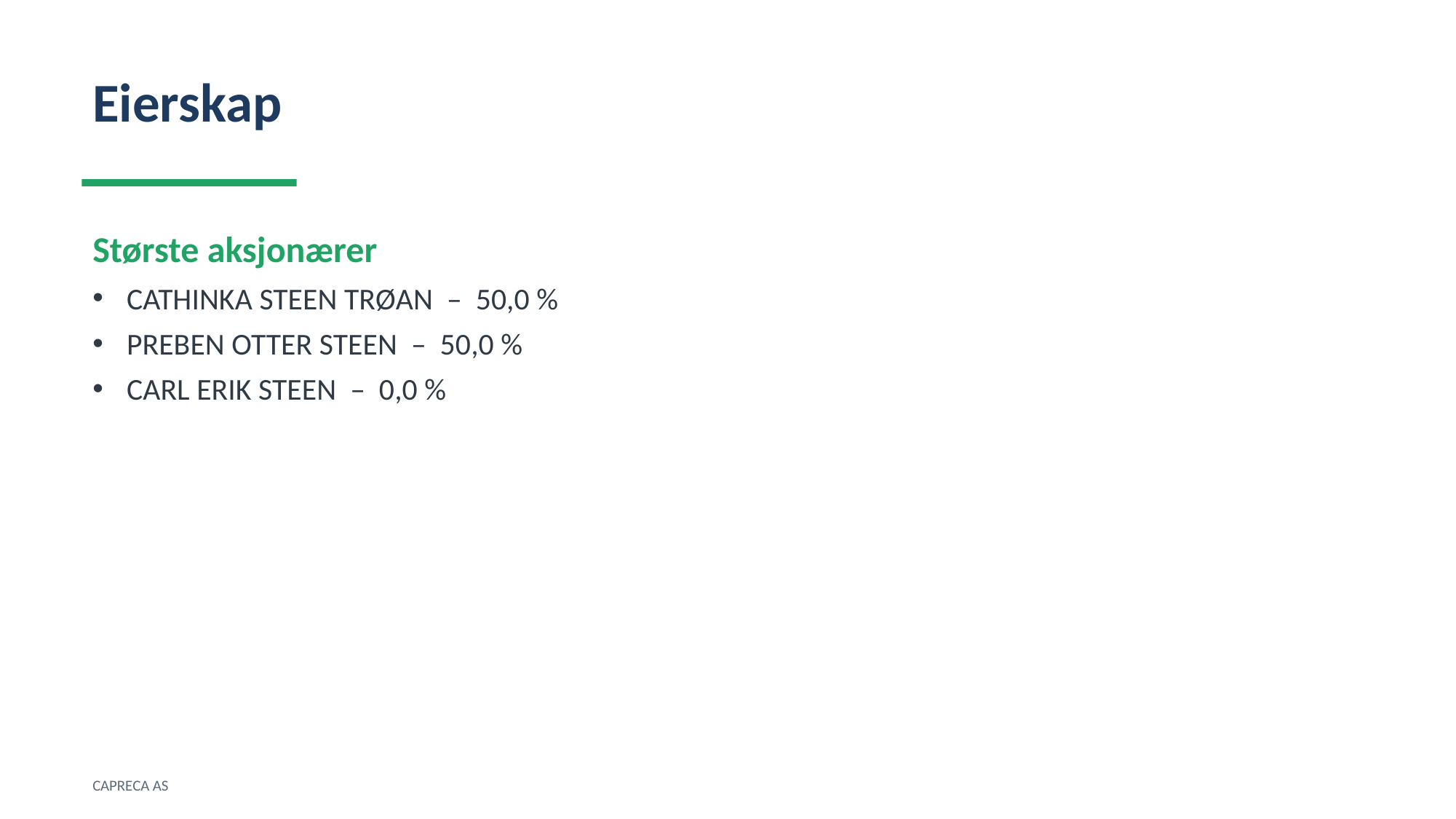

Eierskap

Største aksjonærer
CATHINKA STEEN TRØAN  –  50,0 %
PREBEN OTTER STEEN  –  50,0 %
CARL ERIK STEEN  –  0,0 %
CAPRECA AS